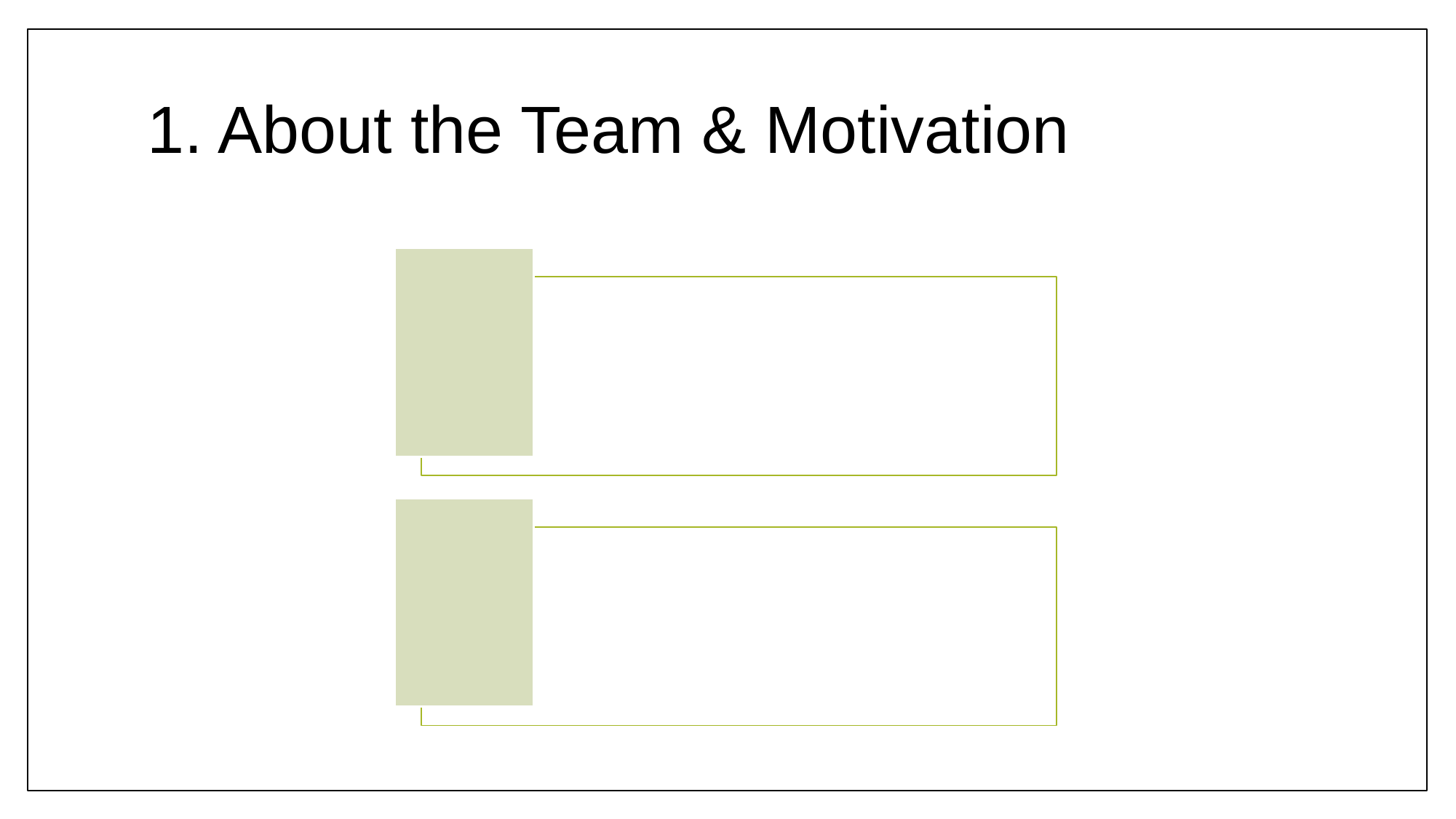

# 1. About the Team & Motivation